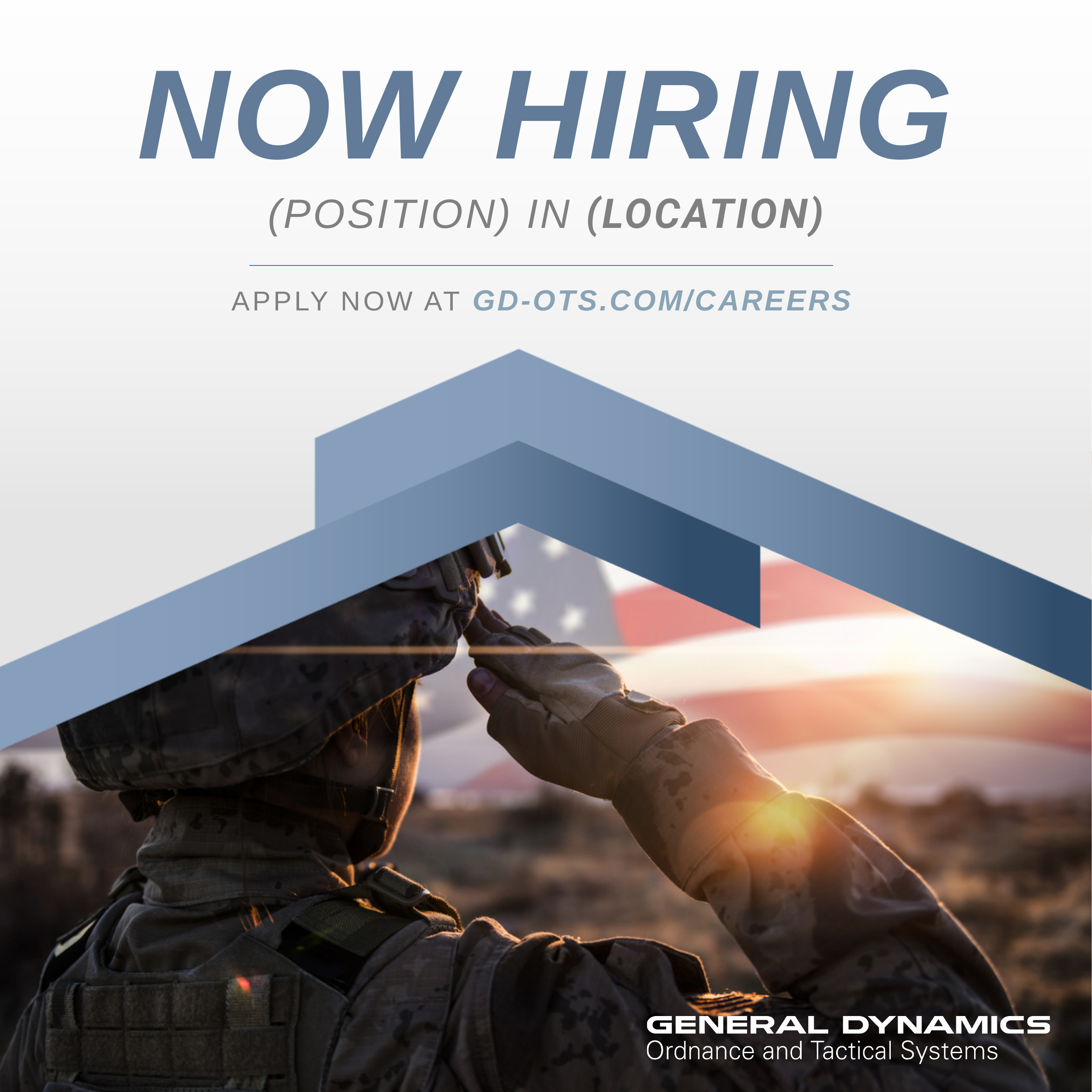

(POSITION) IN (LOCATION)
APPLY NOW AT GD-OTS.COM/CAREERS